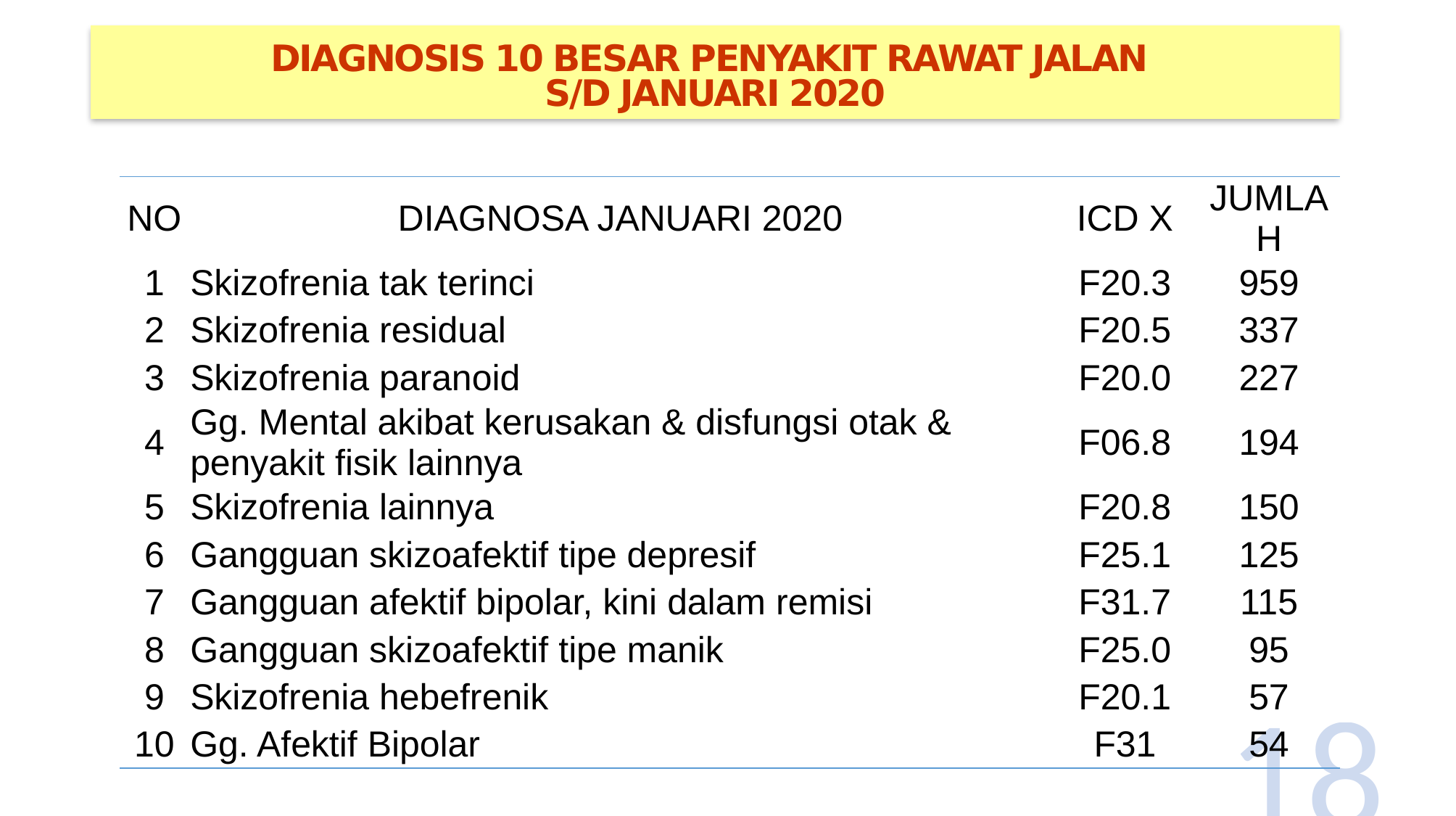

# DIAGNOSIS 10 BESAR PENYAKIT RAWAT JALAN S/D JANUARI 2020
| NO | DIAGNOSA JANUARI 2020 | ICD X | JUMLAH |
| --- | --- | --- | --- |
| 1 | Skizofrenia tak terinci | F20.3 | 959 |
| 2 | Skizofrenia residual | F20.5 | 337 |
| 3 | Skizofrenia paranoid | F20.0 | 227 |
| 4 | Gg. Mental akibat kerusakan & disfungsi otak & penyakit fisik lainnya | F06.8 | 194 |
| 5 | Skizofrenia lainnya | F20.8 | 150 |
| 6 | Gangguan skizoafektif tipe depresif | F25.1 | 125 |
| 7 | Gangguan afektif bipolar, kini dalam remisi | F31.7 | 115 |
| 8 | Gangguan skizoafektif tipe manik | F25.0 | 95 |
| 9 | Skizofrenia hebefrenik | F20.1 | 57 |
| 10 | Gg. Afektif Bipolar | F31 | 54 |
18